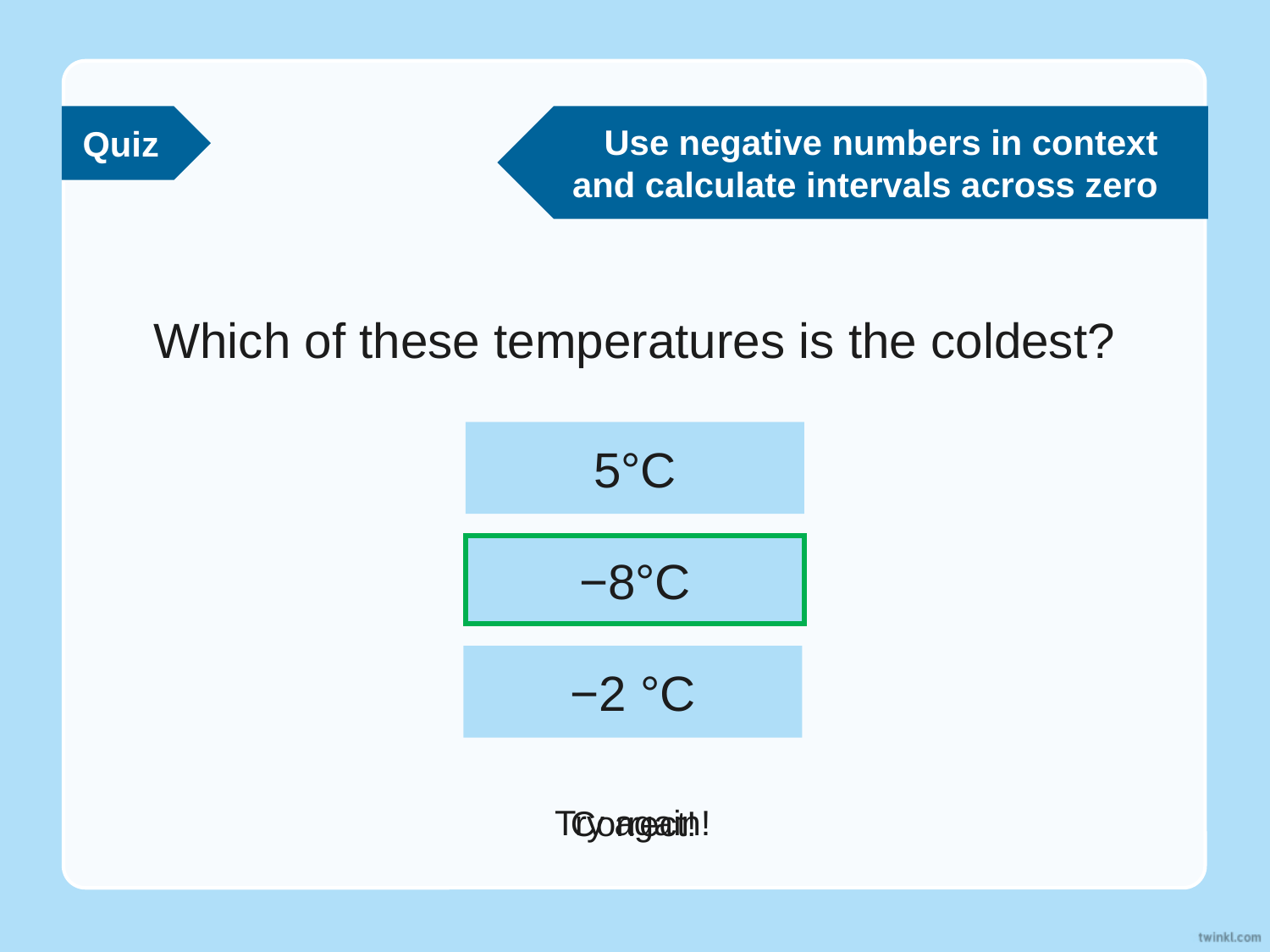

Quiz
Use negative numbers in context
and calculate intervals across zero
Which of these temperatures is the coldest?
5°C
−8°C
−8°C
−2 °C
Try again!
Correct!